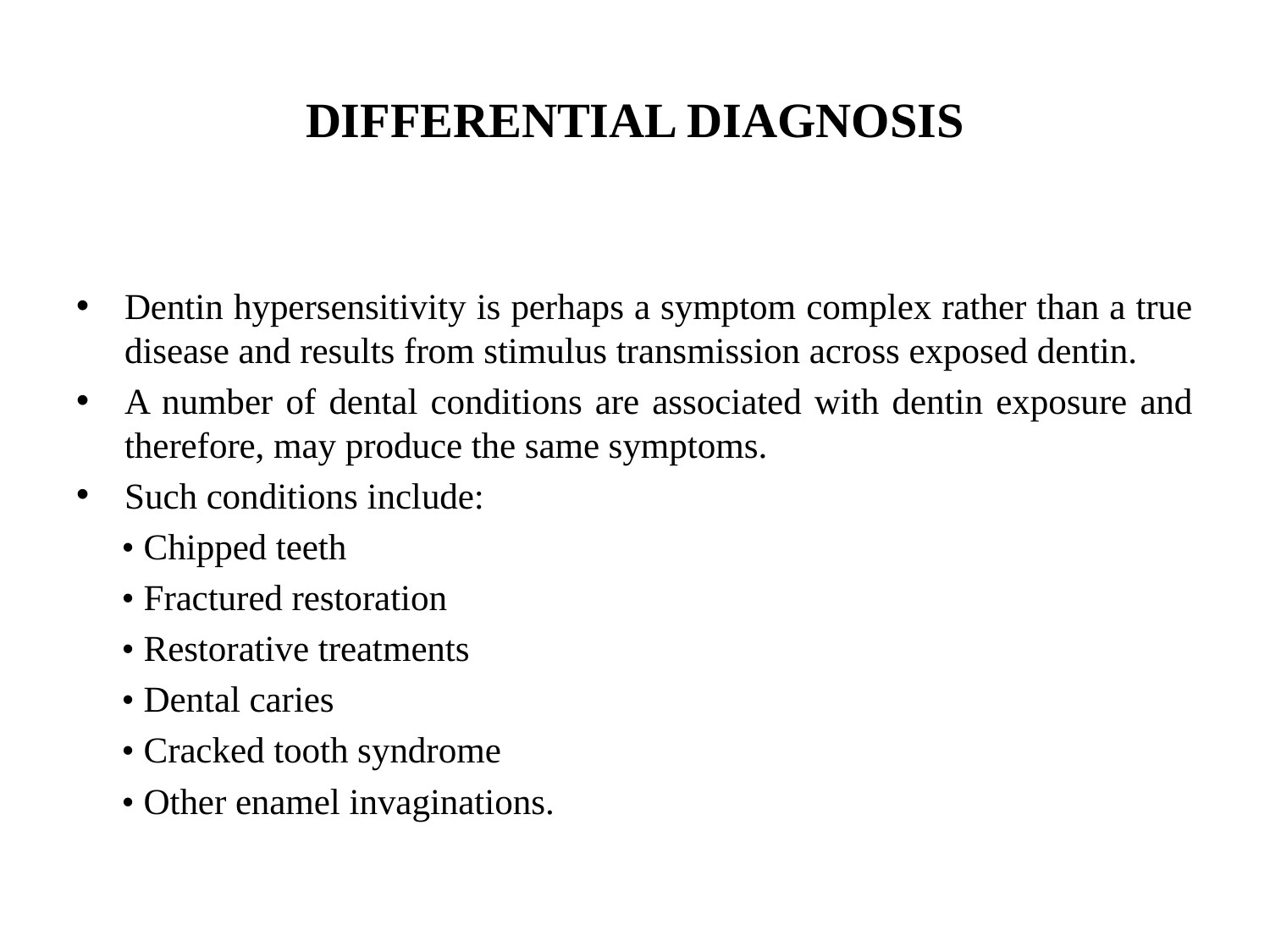

# DIFFERENTIAL DIAGNOSIS

Dentin hypersensitivity is perhaps a symptom complex rather than a true disease and results from stimulus transmission across exposed dentin.
A number of dental conditions are associated with dentin exposure and therefore, may produce the same symptoms.
Such conditions include:
     • Chipped teeth
     • Fractured restoration
     • Restorative treatments
     • Dental caries
     • Cracked tooth syndrome
     • Other enamel invaginations.